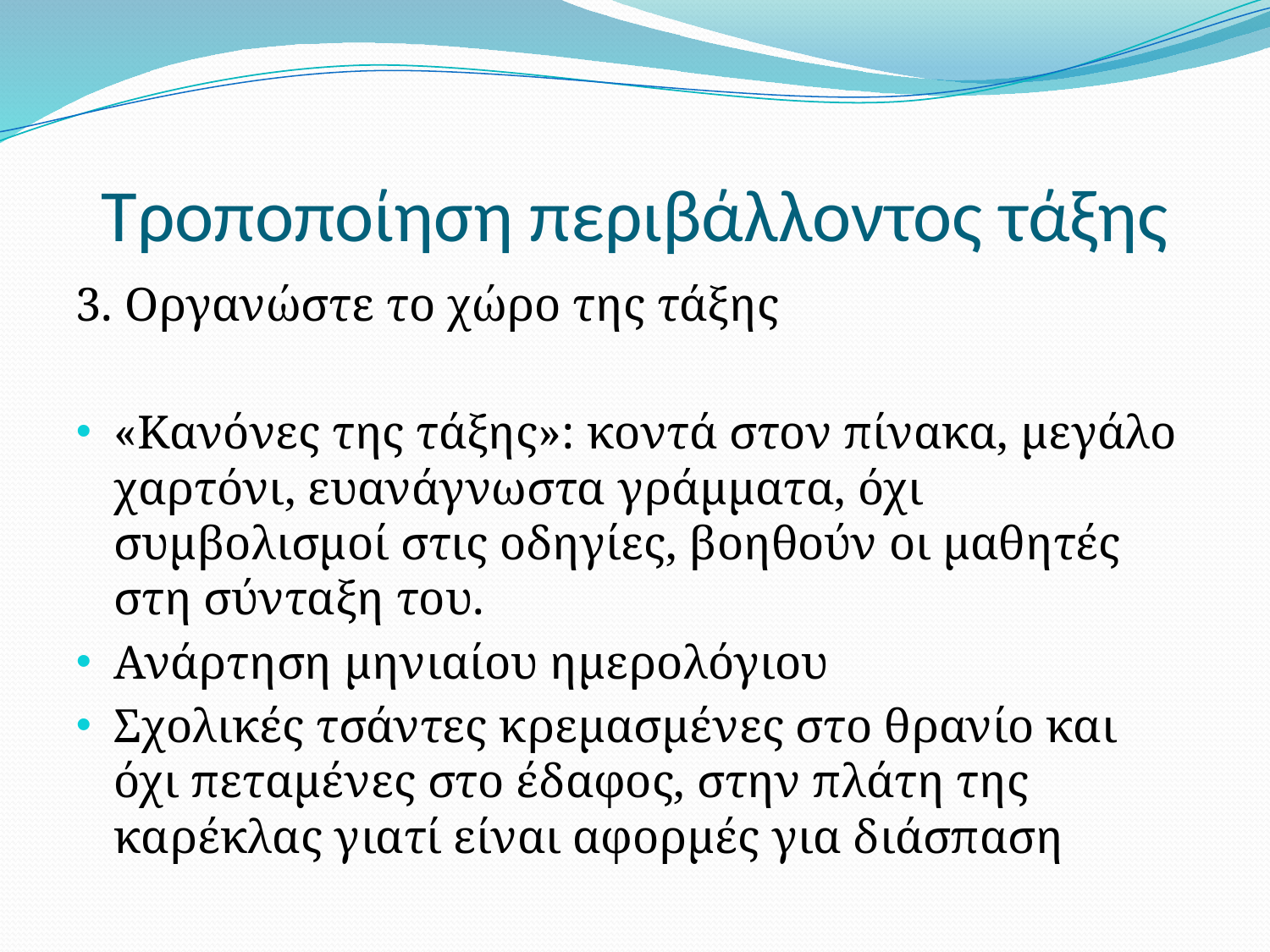

# Τροποποίηση περιβάλλοντος τάξης
3. Οργανώστε το χώρο της τάξης

«Κανόνες της τάξης»: κοντά στον πίνακα, μεγάλο χαρτόνι, ευανάγνωστα γράμματα, όχι συμβολισμοί στις οδηγίες, βοηθούν οι μαθητές στη σύνταξη του.
Ανάρτηση μηνιαίου ημερολόγιου
Σχολικές τσάντες κρεμασμένες στο θρανίο και όχι πεταμένες στο έδαφος, στην πλάτη της καρέκλας γιατί είναι αφορμές για διάσπαση